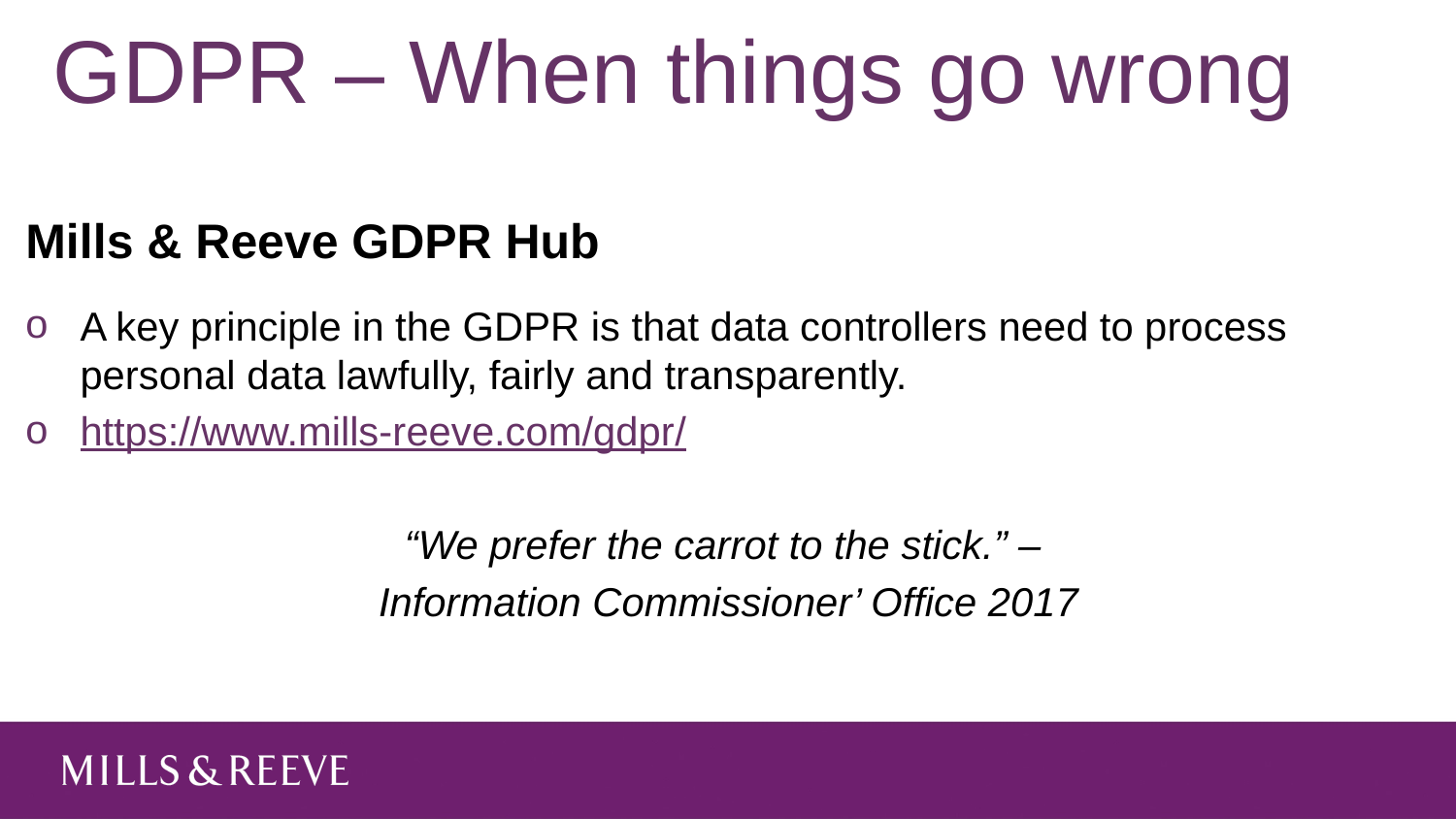

# GDPR – When things go wrong

Mills & Reeve GDPR Hub
A key principle in the GDPR is that data controllers need to process personal data lawfully, fairly and transparently.
https://www.mills-reeve.com/gdpr/

“We prefer the carrot to the stick.” –
Information Commissioner’ Office 2017